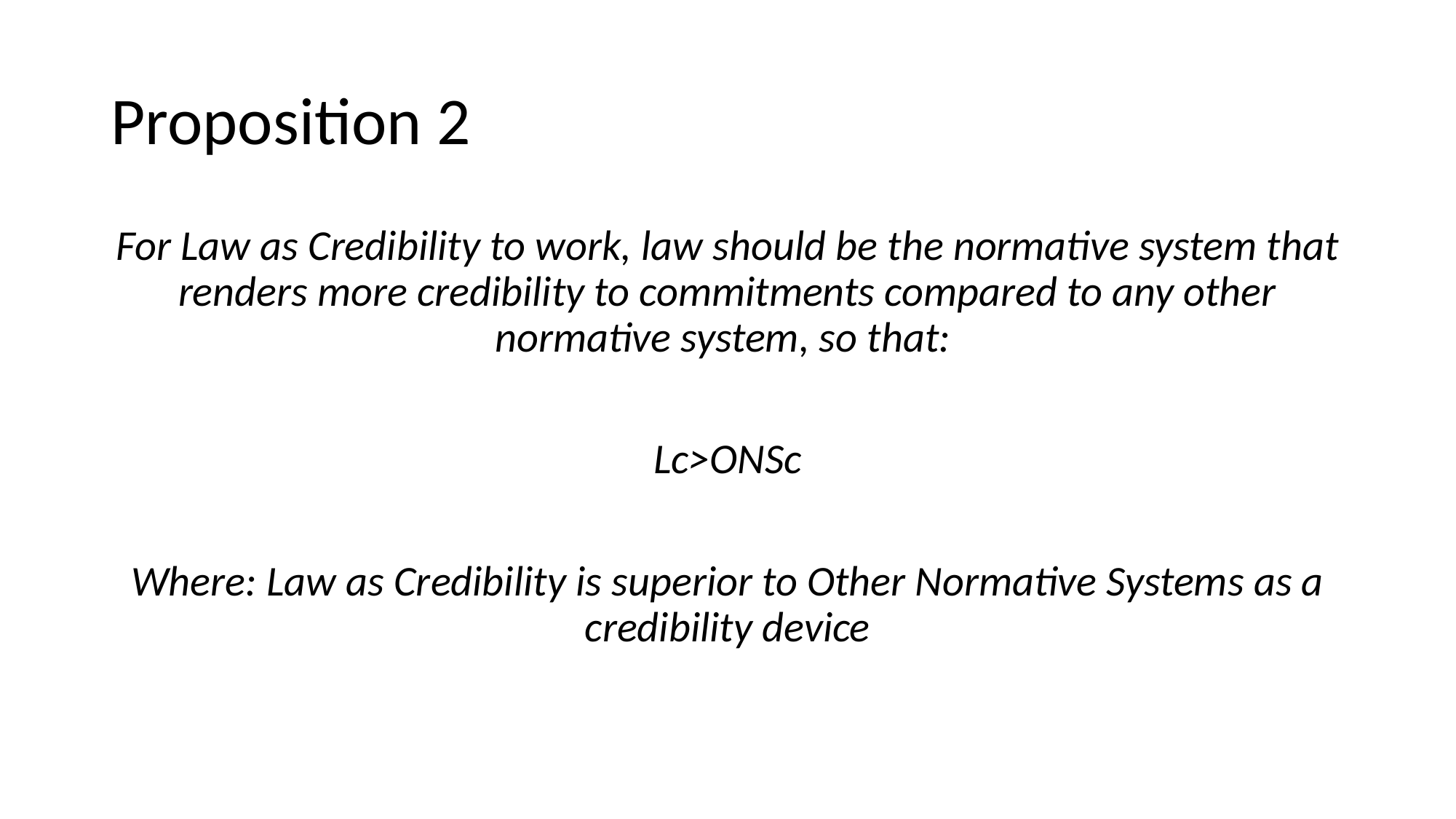

# Proposition 2
For Law as Credibility to work, law should be the normative system that renders more credibility to commitments compared to any other normative system, so that:

 Lc>ONSc

Where: Law as Credibility is superior to Other Normative Systems as a credibility device